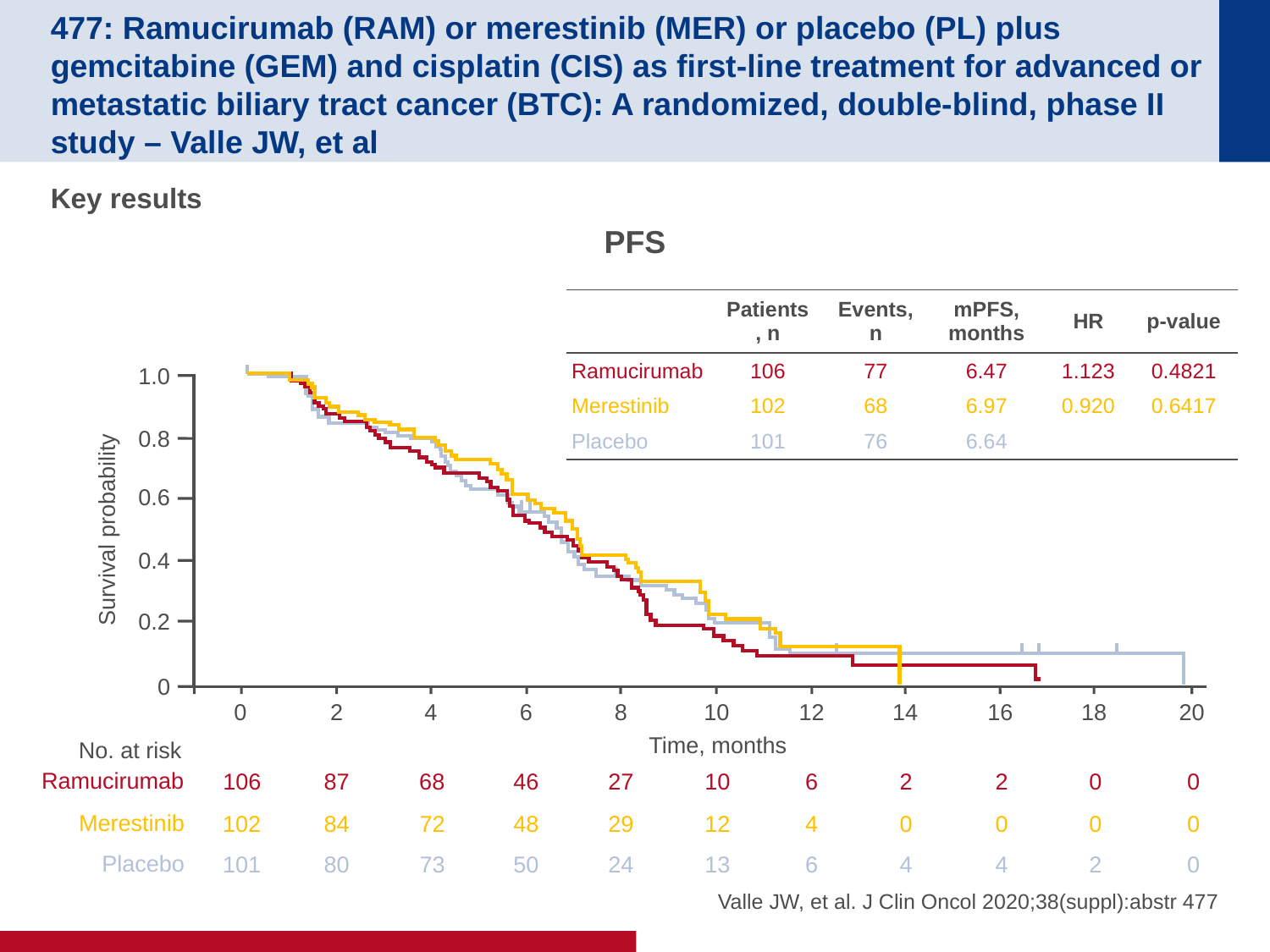

# 477: Ramucirumab (RAM) or merestinib (MER) or placebo (PL) plus gemcitabine (GEM) and cisplatin (CIS) as first-line treatment for advanced or metastatic biliary tract cancer (BTC): A randomized, double-blind, phase II study – Valle JW, et al
Key results
PFS
|  | Patients, n | Events, n | mPFS, months | HR | p-value |
| --- | --- | --- | --- | --- | --- |
| Ramucirumab | 106 | 77 | 6.47 | 1.123 | 0.4821 |
| Merestinib | 102 | 68 | 6.97 | 0.920 | 0.6417 |
| Placebo | 101 | 76 | 6.64 |  |  |
1.0

0.8

0.6

Survival probability
0.4

0.2

0

0
2
4
6
8
10
12
14
16
18
20
Time, months
Ramucirumab
106
87
68
46
27
10
6
2
2
0
0
Merestinib
102
84
72
48
29
12
4
0
0
0
0
Placebo
101
80
73
50
24
13
6
4
4
2
0

No. at risk
Valle JW, et al. J Clin Oncol 2020;38(suppl):abstr 477